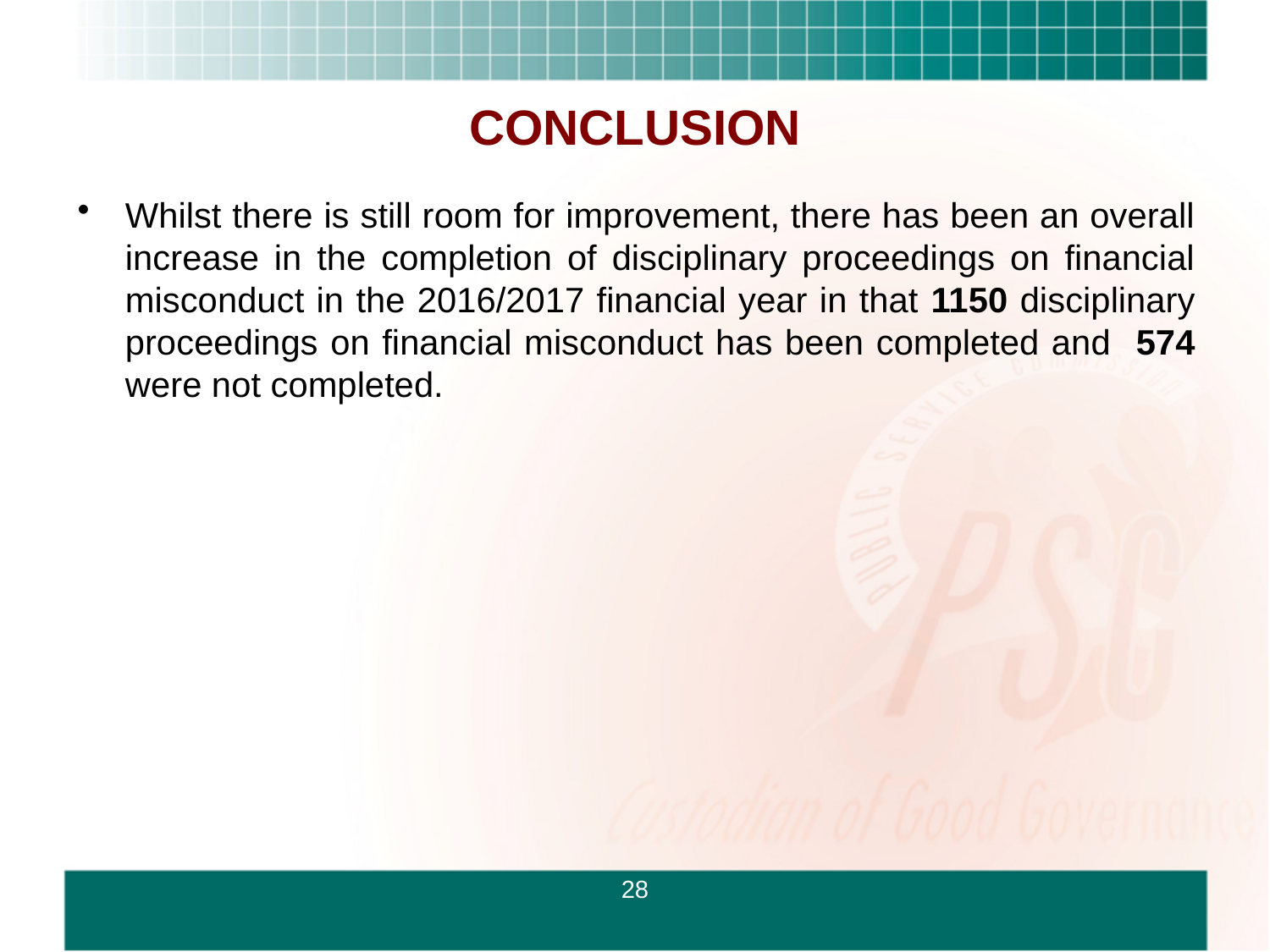

# CONCLUSION
Whilst there is still room for improvement, there has been an overall increase in the completion of disciplinary proceedings on financial misconduct in the 2016/2017 financial year in that 1150 disciplinary proceedings on financial misconduct has been completed and  574 were not completed.

28